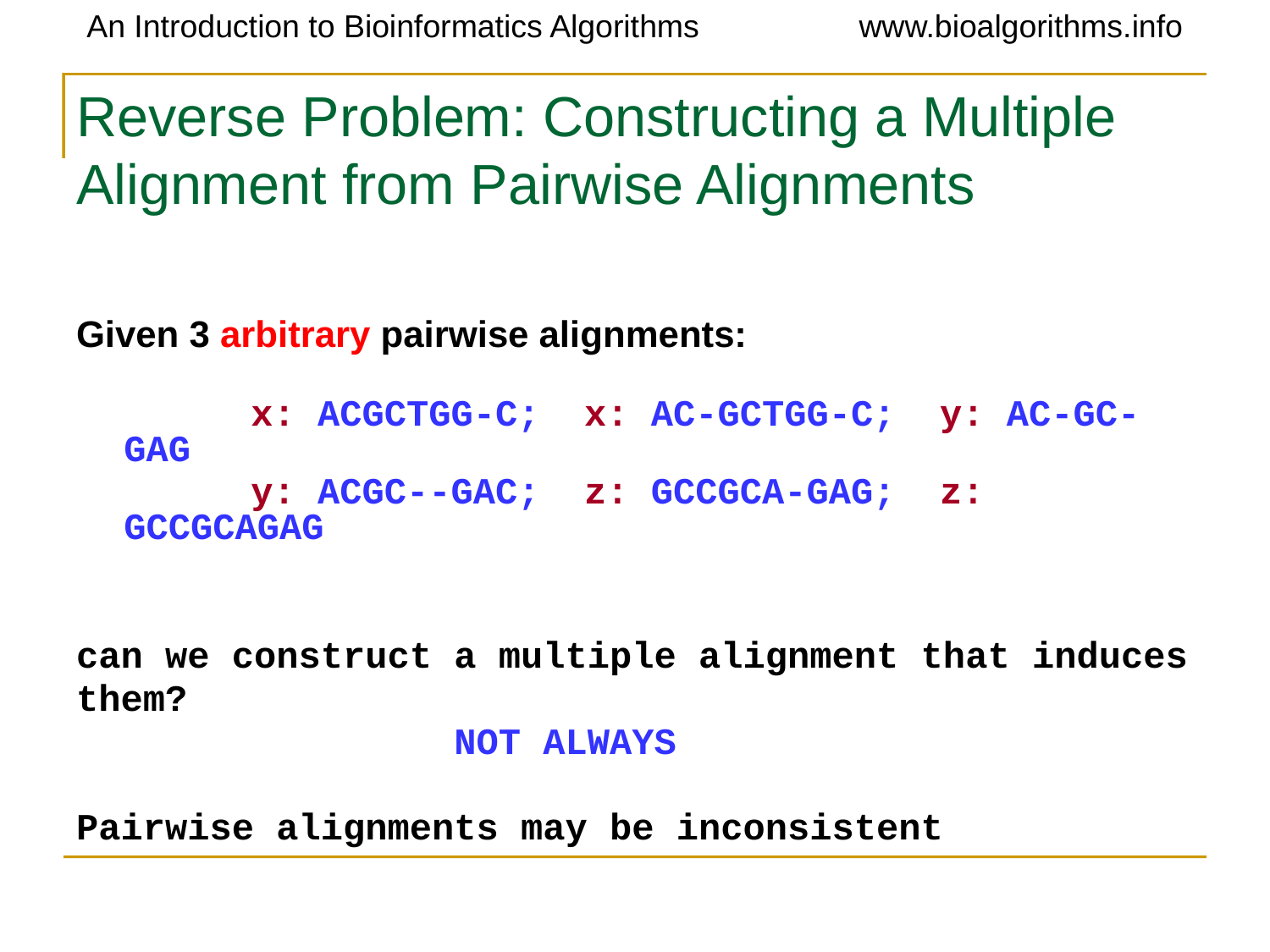

# Reverse Problem: Constructing a Multiple Alignment from Pairwise Alignments

Given 3 arbitrary pairwise alignments:

		x: ACGCTGG-C;  x: AC-GCTGG-C;  y: AC-GC-GAG
		y: ACGC--GAC;  z: GCCGCA-GAG;  z: GCCGCAGAG

can we construct a multiple alignment that induces
them?
                 NOT ALWAYS

Pairwise alignments may be inconsistent